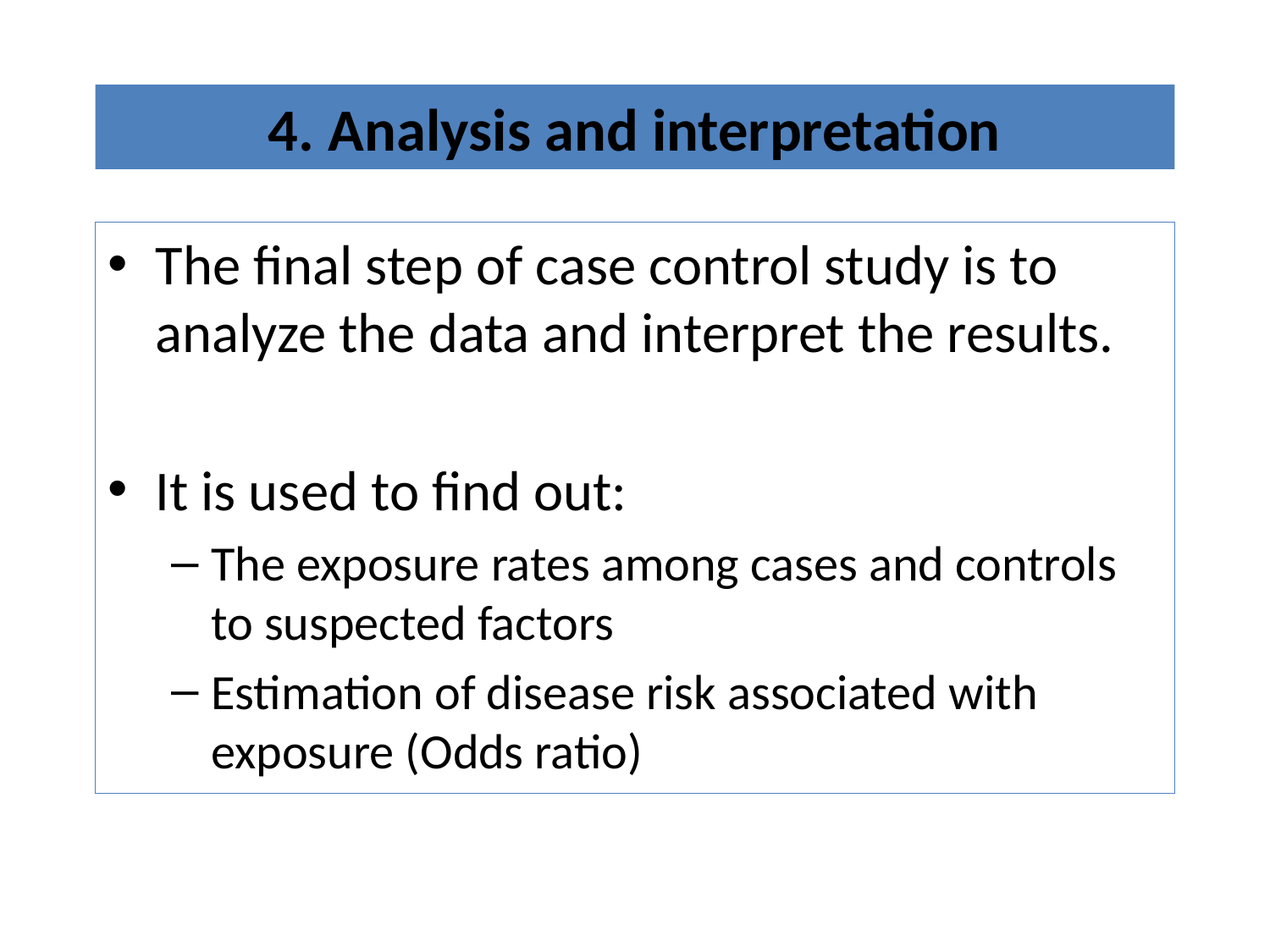

# 4. Analysis and interpretation
The final step of case control study is to analyze the data and interpret the results.

It is used to find out:
The exposure rates among cases and controls to suspected factors
Estimation of disease risk associated with exposure (Odds ratio)